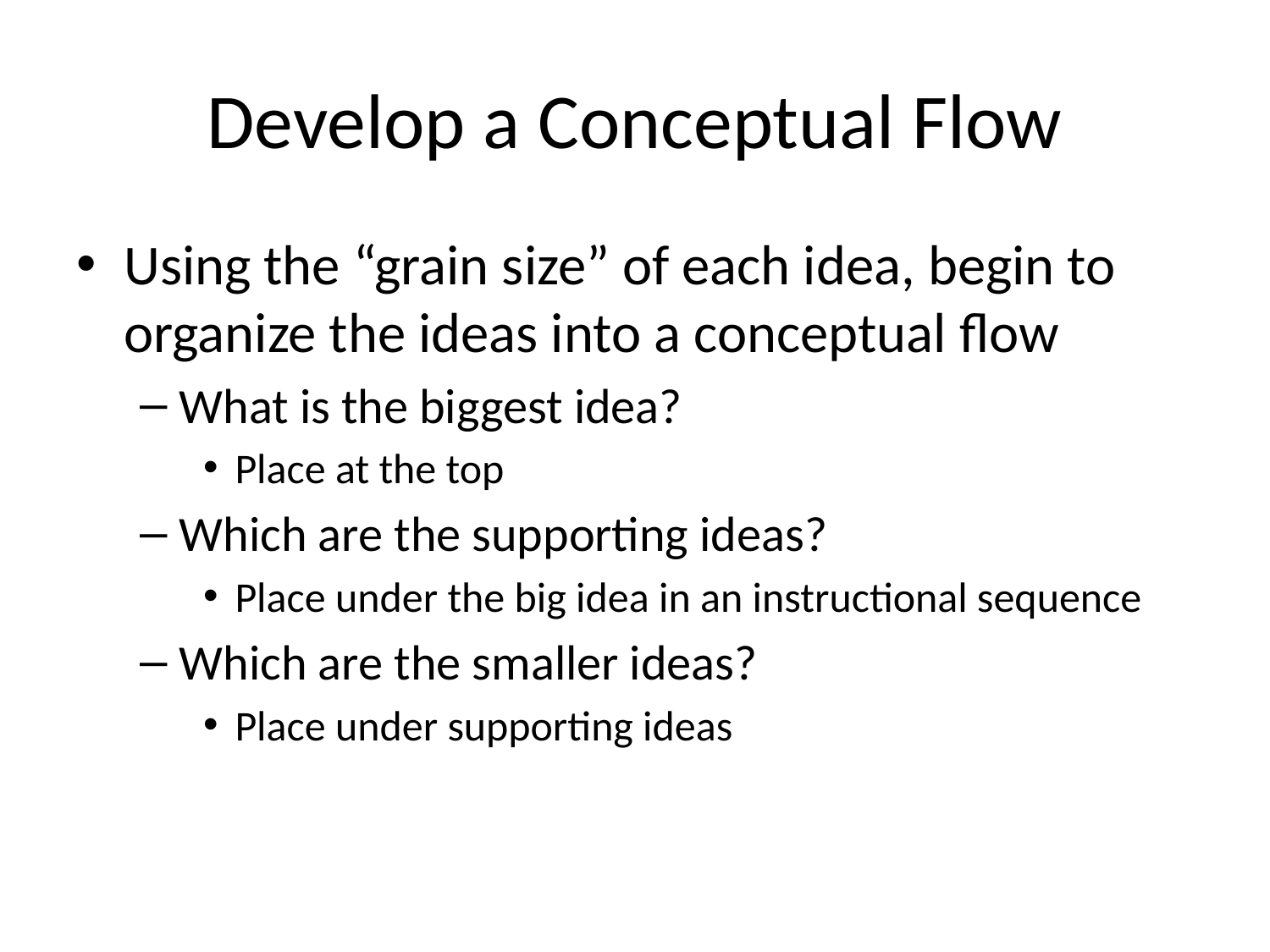

# Develop a Conceptual Flow
Using the “grain size” of each idea, begin to organize the ideas into a conceptual flow
What is the biggest idea?
Place at the top
Which are the supporting ideas?
Place under the big idea in an instructional sequence
Which are the smaller ideas?
Place under supporting ideas
13